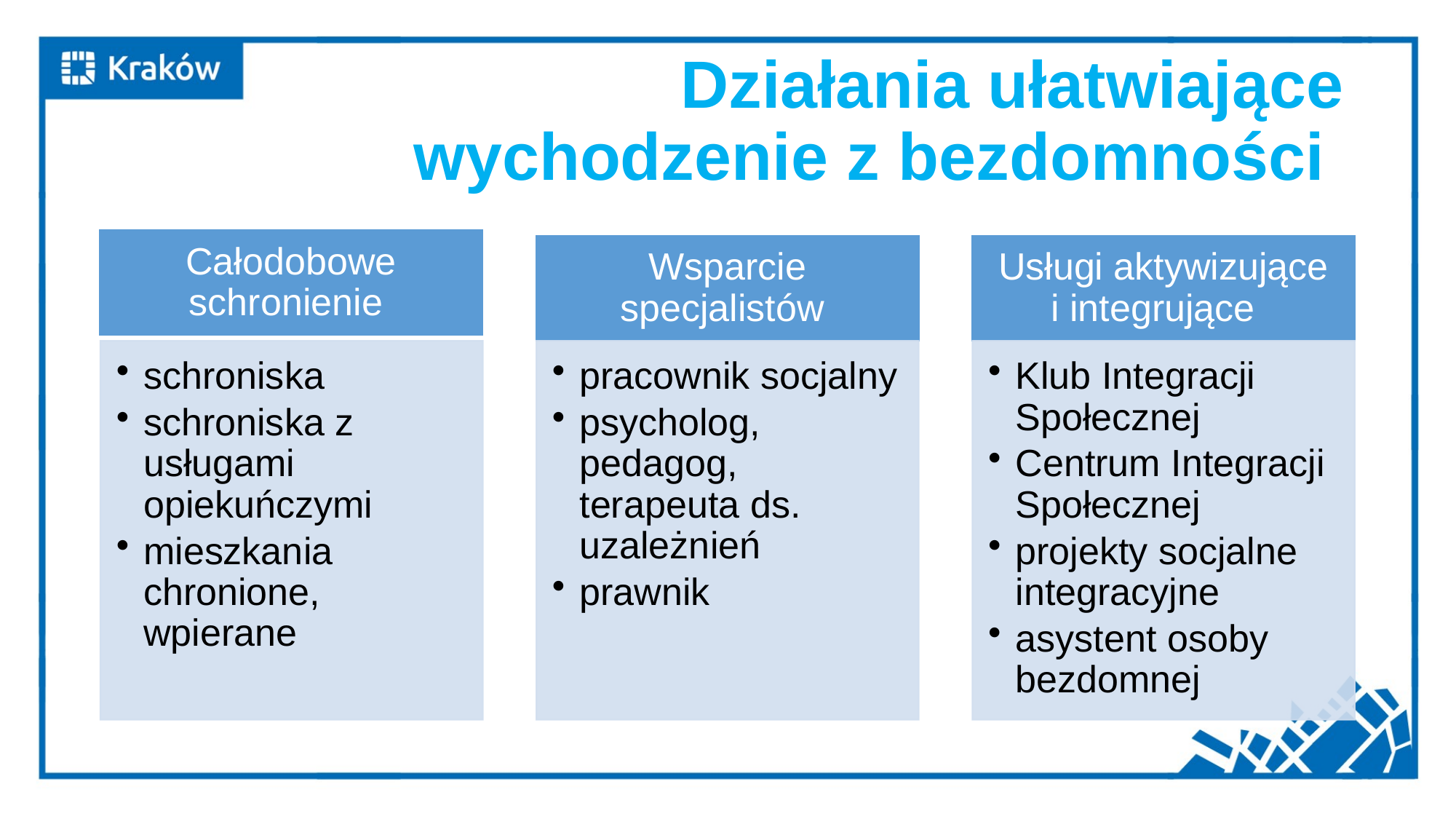

# Działania ułatwiające wychodzenie z bezdomności
Całodobowe schronienie
schroniska
schroniska z usługami opiekuńczymi
mieszkania chronione, wpierane
Wsparcie specjalistów
pracownik socjalny
psycholog, pedagog, terapeuta ds. uzależnień
prawnik
Usługi aktywizujące i integrujące
Klub Integracji Społecznej
Centrum Integracji Społecznej
projekty socjalne integracyjne
asystent osoby bezdomnej